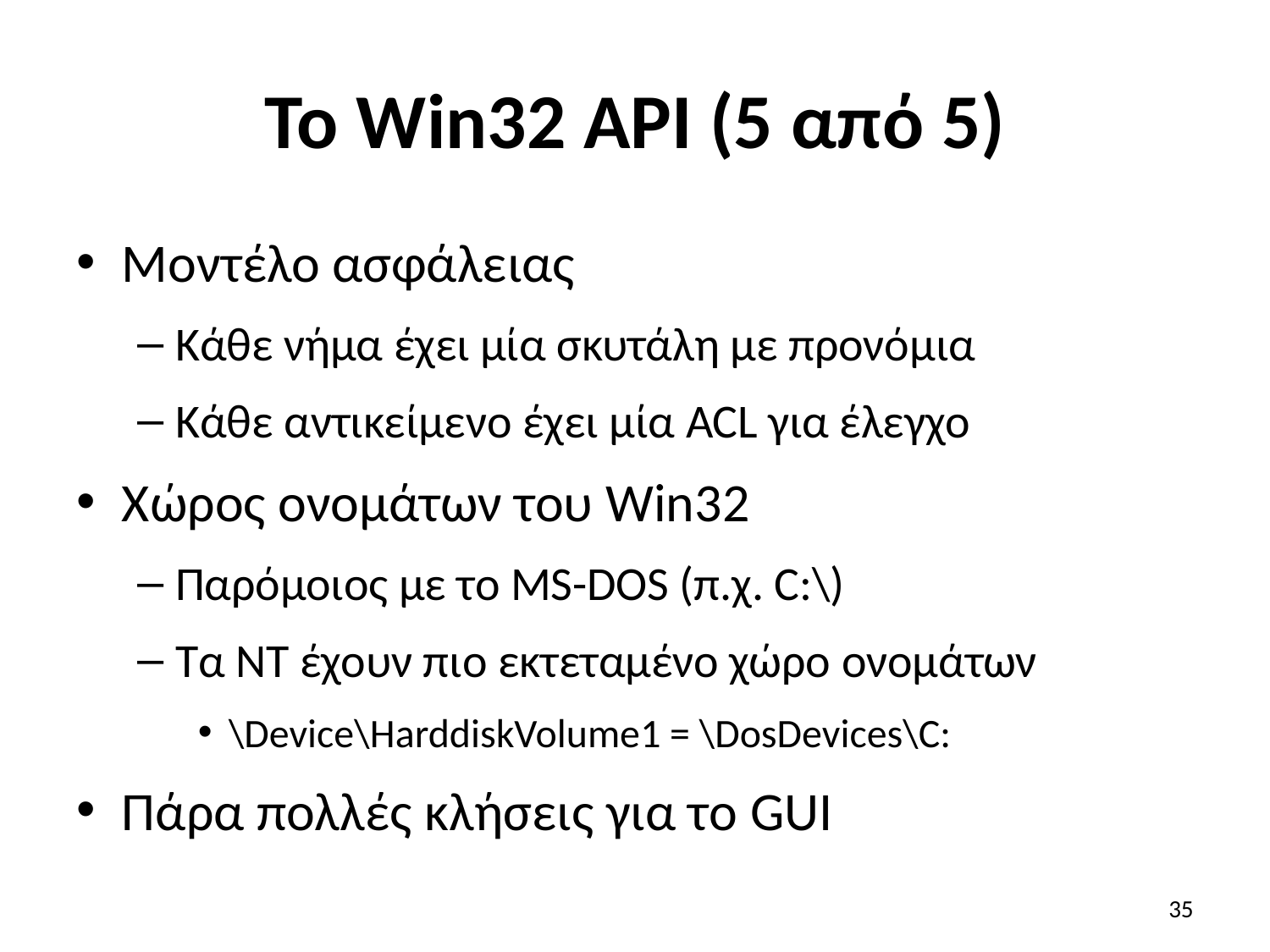

# Το Win32 API (5 από 5)
Μοντέλο ασφάλειας
Κάθε νήμα έχει μία σκυτάλη με προνόμια
Κάθε αντικείμενο έχει μία ACL για έλεγχο
Χώρος ονομάτων του Win32
Παρόμοιος με το MS-DOS (π.χ. C:\)
Τα NT έχουν πιο εκτεταμένο χώρο ονομάτων
\Device\HarddiskVolume1 = \DosDevices\C:
Πάρα πολλές κλήσεις για το GUI
35